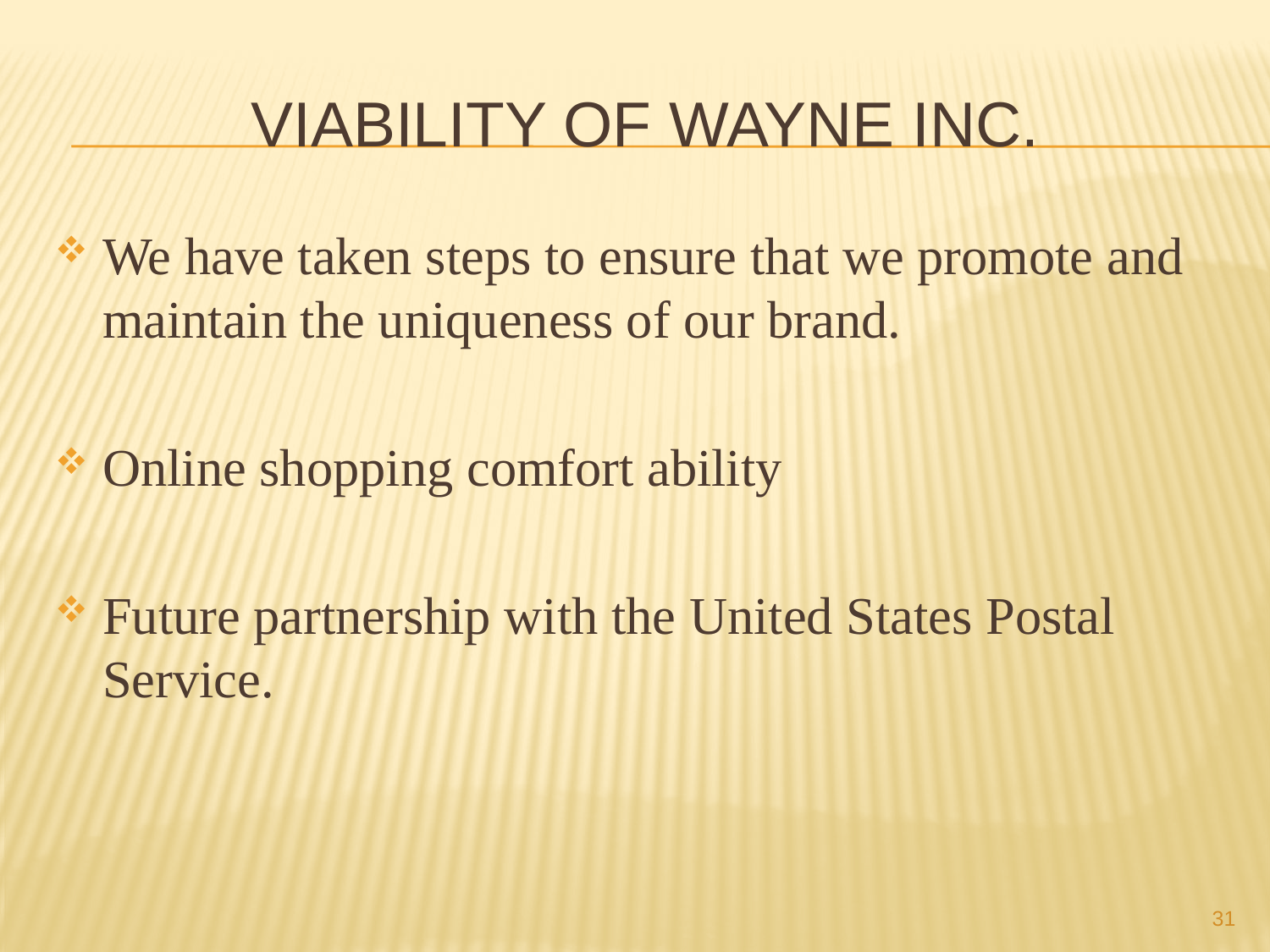

# VIABILITY OF WAYNE INC.
We have taken steps to ensure that we promote and maintain the uniqueness of our brand.

Online shopping comfort ability

Future partnership with the United States Postal Service.

31